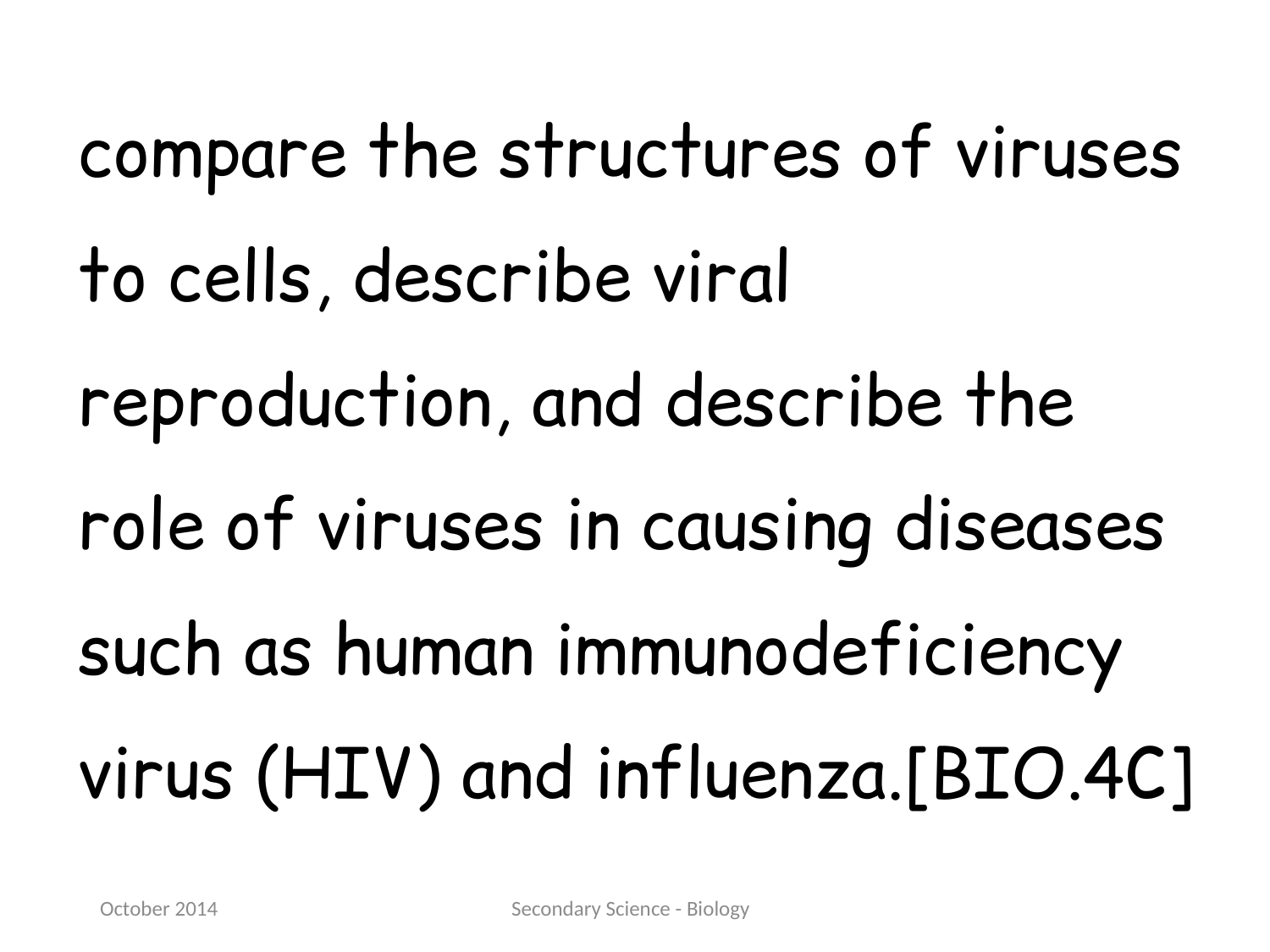

compare the structures of viruses to cells, describe viral reproduction, and describe the role of viruses in causing diseases such as human immunodeficiency virus (HIV) and influenza.[BIO.4C]
October 2014
Secondary Science - Biology